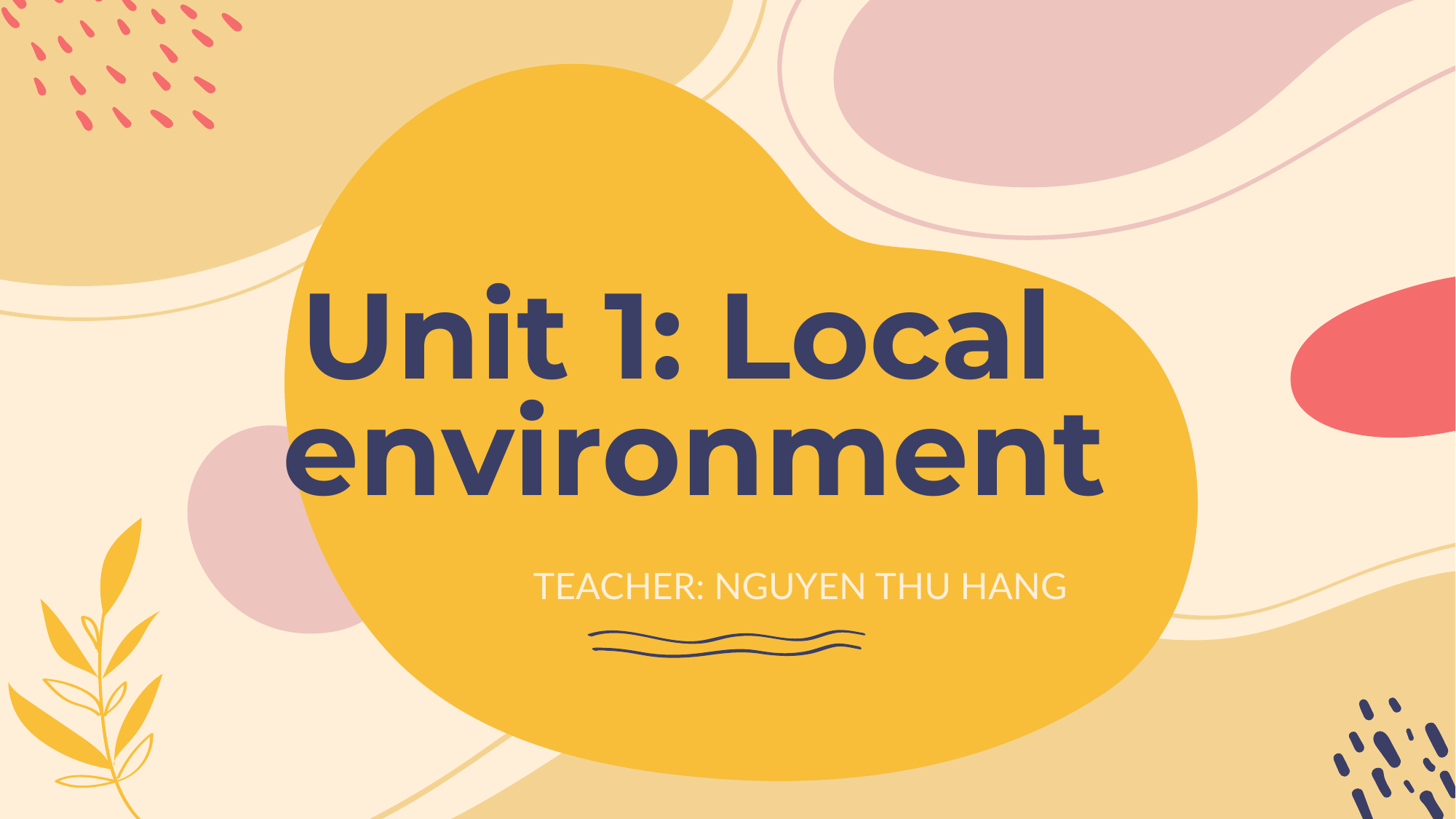

# Unit 1: Local environment
TEACHER: NGUYEN THU HANG